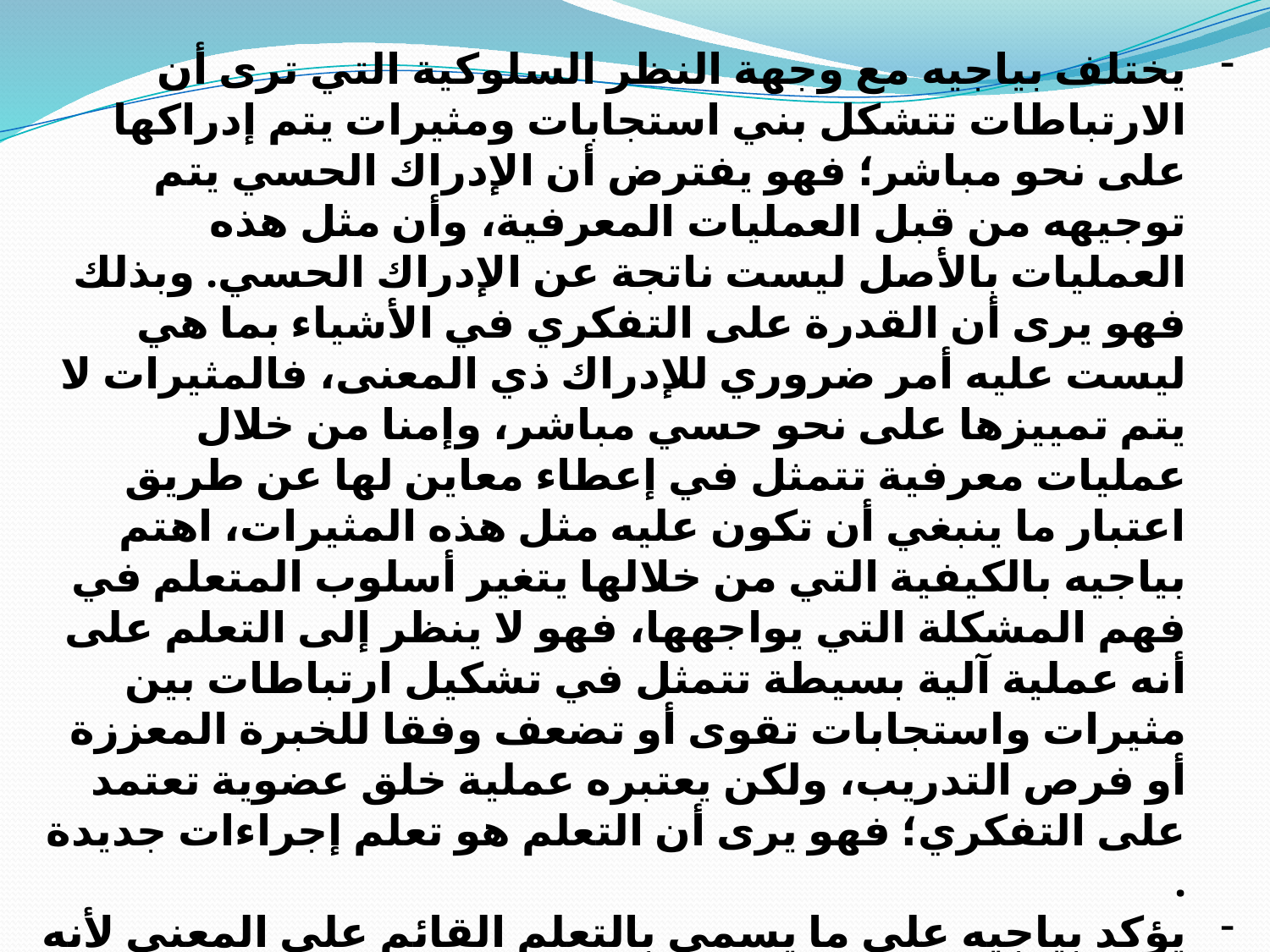

يختلف بياجيه مع وجهة النظر السلوكية التي ترى أن الارتباطات تتشكل بني استجابات ومثيرات يتم إدراكها على نحو مباشر؛ فهو يفترض أن الإدراك الحسي يتم توجيهه من قبل العمليات المعرفية، وأن مثل هذه العمليات بالأصل ليست ناتجة عن الإدراك الحسي. وبذلك فهو يرى أن القدرة على التفكري في الأشياء بما هي ليست عليه أمر ضروري للإدراك ذي المعنى، فالمثيرات لا يتم تمييزها على نحو حسي مباشر، وإمنا من خلال عمليات معرفية تتمثل في إعطاء معاين لها عن طريق اعتبار ما ينبغي أن تكون عليه مثل هذه المثيرات، اهتم بياجيه بالكيفية التي من خلالها يتغير أسلوب المتعلم في فهم المشكلة التي يواجهها، فهو لا ينظر إلى التعلم على أنه عملية آلية بسيطة تتمثل في تشكيل ارتباطات بين مثيرات واستجابات تقوى أو تضعف وفقا للخبرة المعززة أو فرص التدريب، ولكن يعتبره عملية خلق عضوية تعتمد على التفكري؛ فهو يرى أن التعلم هو تعلم إجراءات جديدة .
يؤكد بياجيه على ما يسمى بالتعلم القائم على المعنى لأنه من أكثر الأنواع ديمومة وانتقالا، ويرى أن مثل هذا التعلم يتطلب نوعا من التنظيم الذاتي النشط الذي من خلاله يستطيع الفرد تمثل هذا العالم وإعادة إنتاجه في أنماط فكرية خلاقة جديدة .